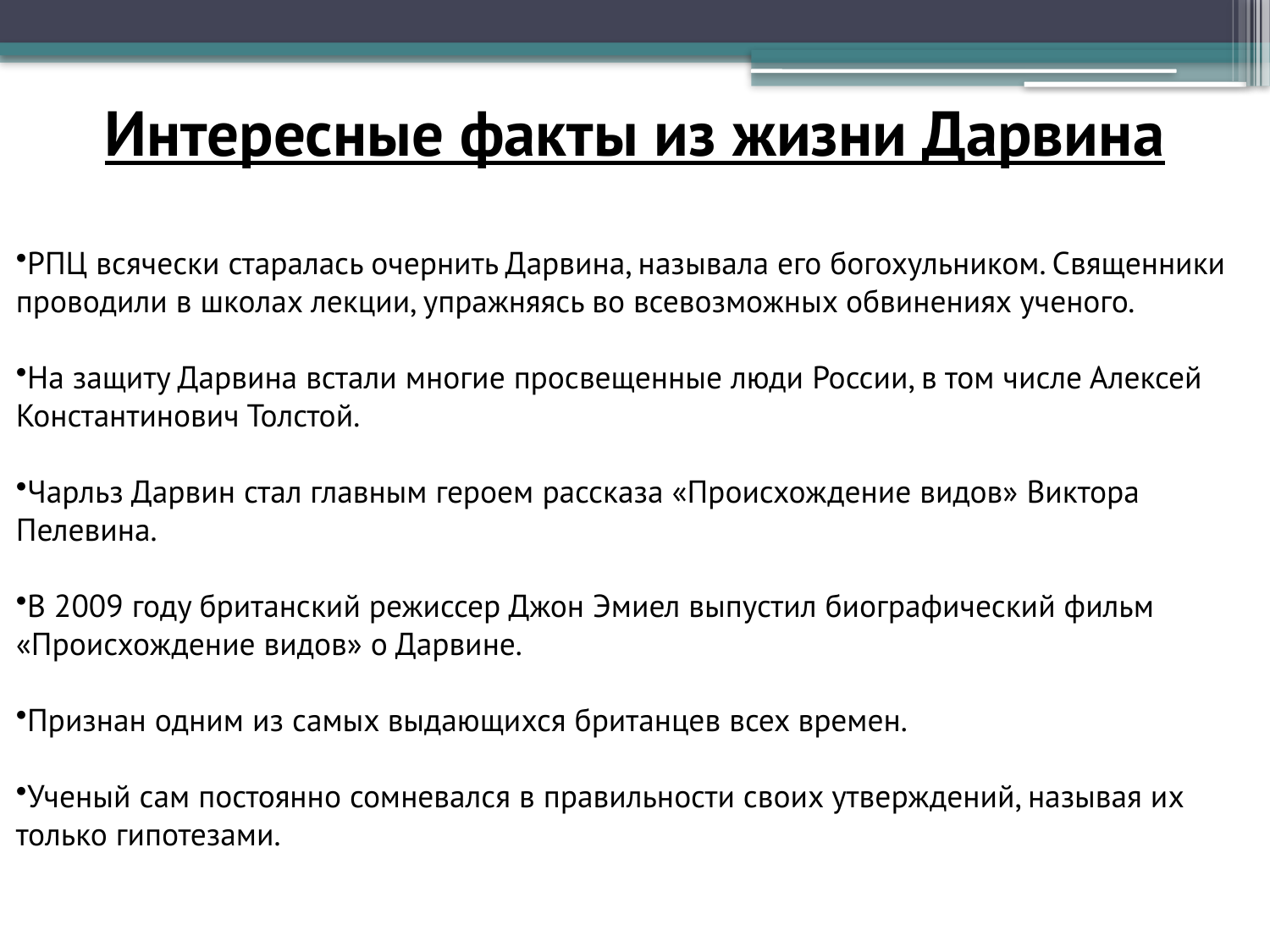

Интересные факты из жизни Дарвина

РПЦ всячески старалась очернить Дарвина, называла его богохульником. Священники проводили в школах лекции, упражняясь во всевозможных обвинениях ученого.

На защиту Дарвина встали многие просвещенные люди России, в том числе Алексей Константинович Толстой.

Чарльз Дарвин стал главным героем рассказа «Происхождение видов» Виктора Пелевина.

В 2009 году британский режиссер Джон Эмиел выпустил биографический фильм «Происхождение видов» о Дарвине.

Признан одним из самых выдающихся британцев всех времен.

Ученый сам постоянно сомневался в правильности своих утверждений, называя их только гипотезами.